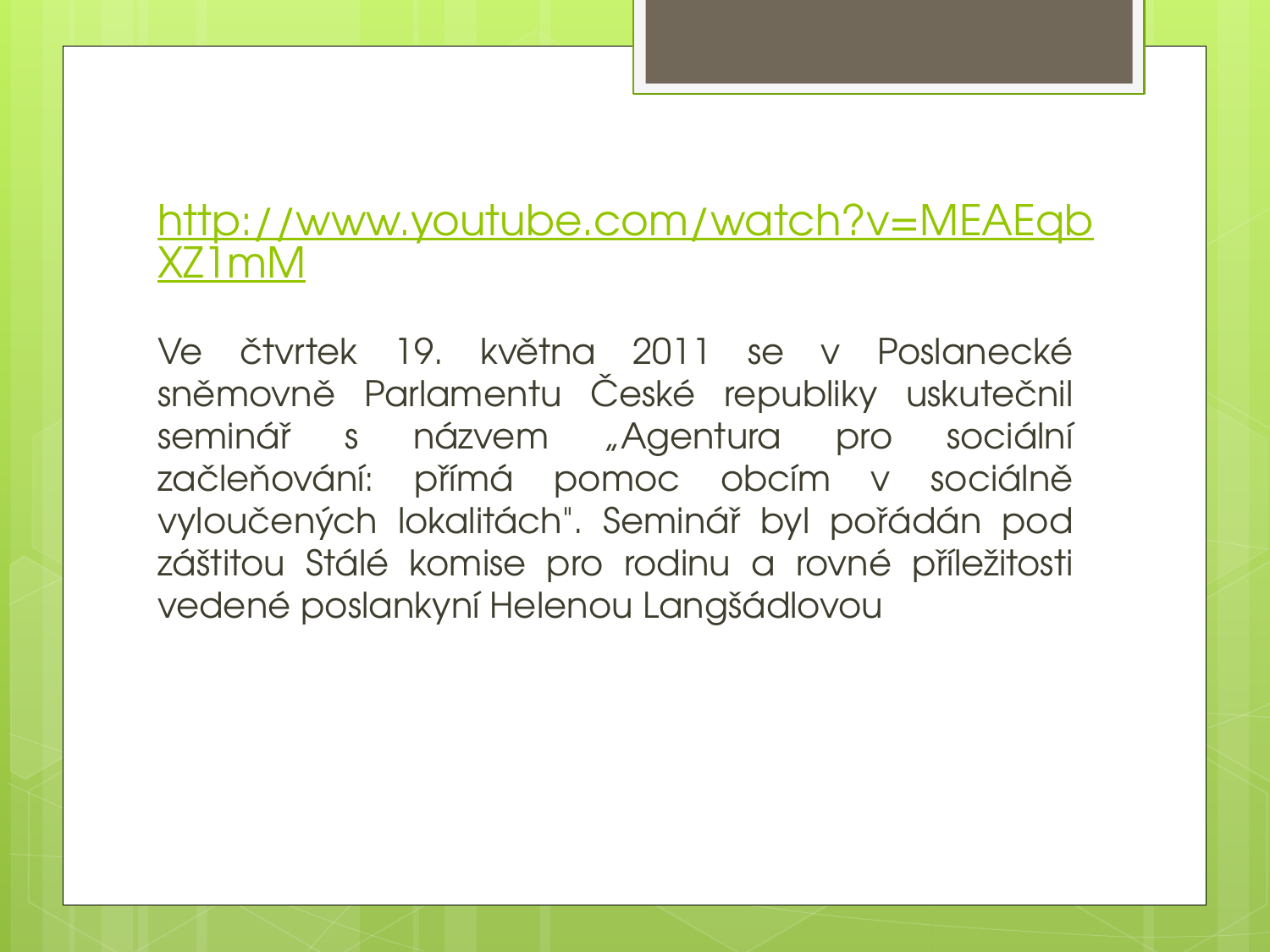

# http://www.youtube.com/watch?v=MEAEqbXZ1mM
Ve čtvrtek 19. května 2011 se v Poslanecké sněmovně Parlamentu České republiky uskutečnil seminář s názvem „Agentura pro sociální začleňování: přímá pomoc obcím v sociálně vyloučených lokalitách". Seminář byl pořádán pod záštitou Stálé komise pro rodinu a rovné příležitosti vedené poslankyní Helenou Langšádlovou